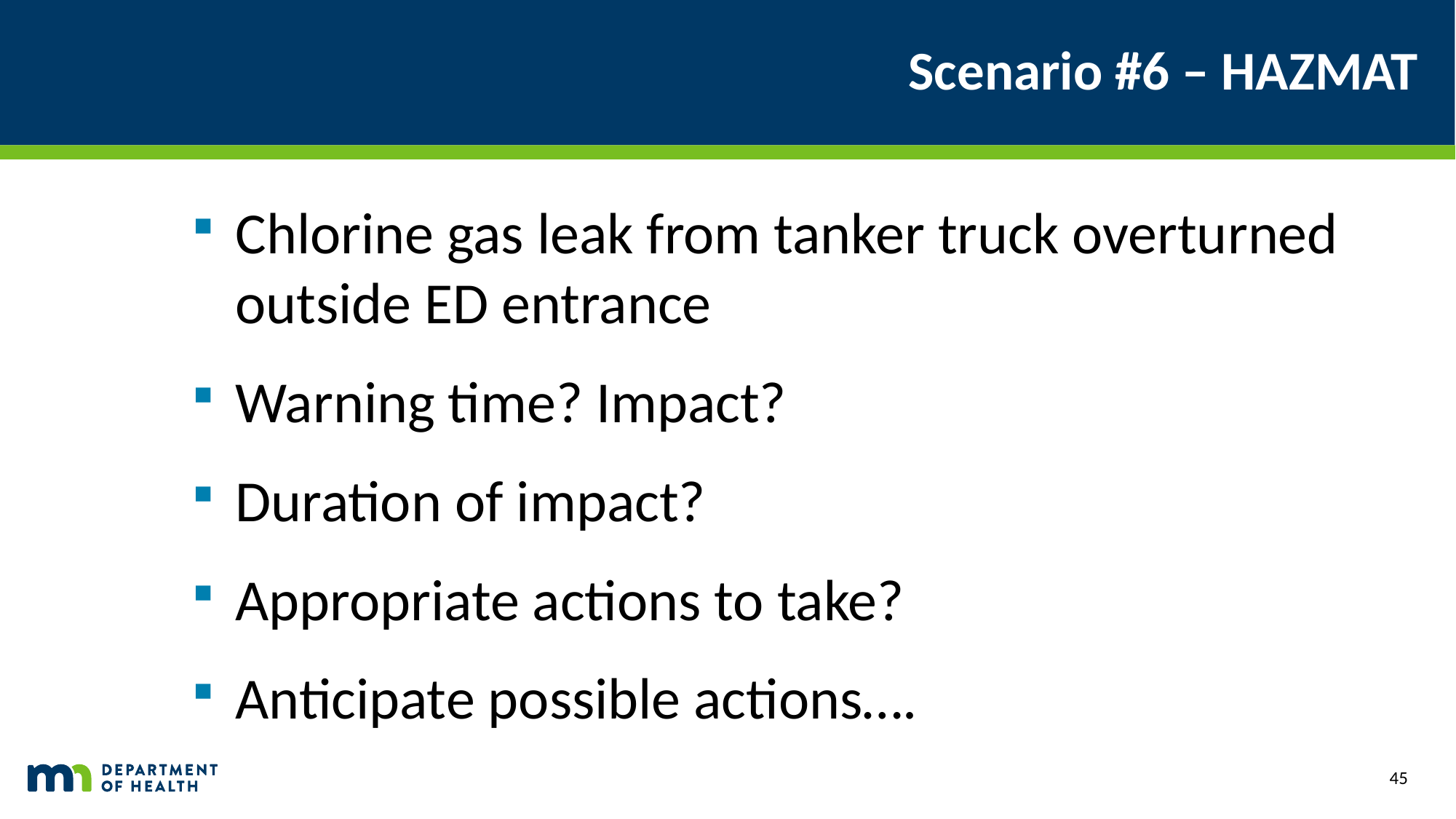

# Scenario #6 – HAZMAT
Chlorine gas leak from tanker truck overturned outside ED entrance
Warning time? Impact?
Duration of impact?
Appropriate actions to take?
Anticipate possible actions….

45